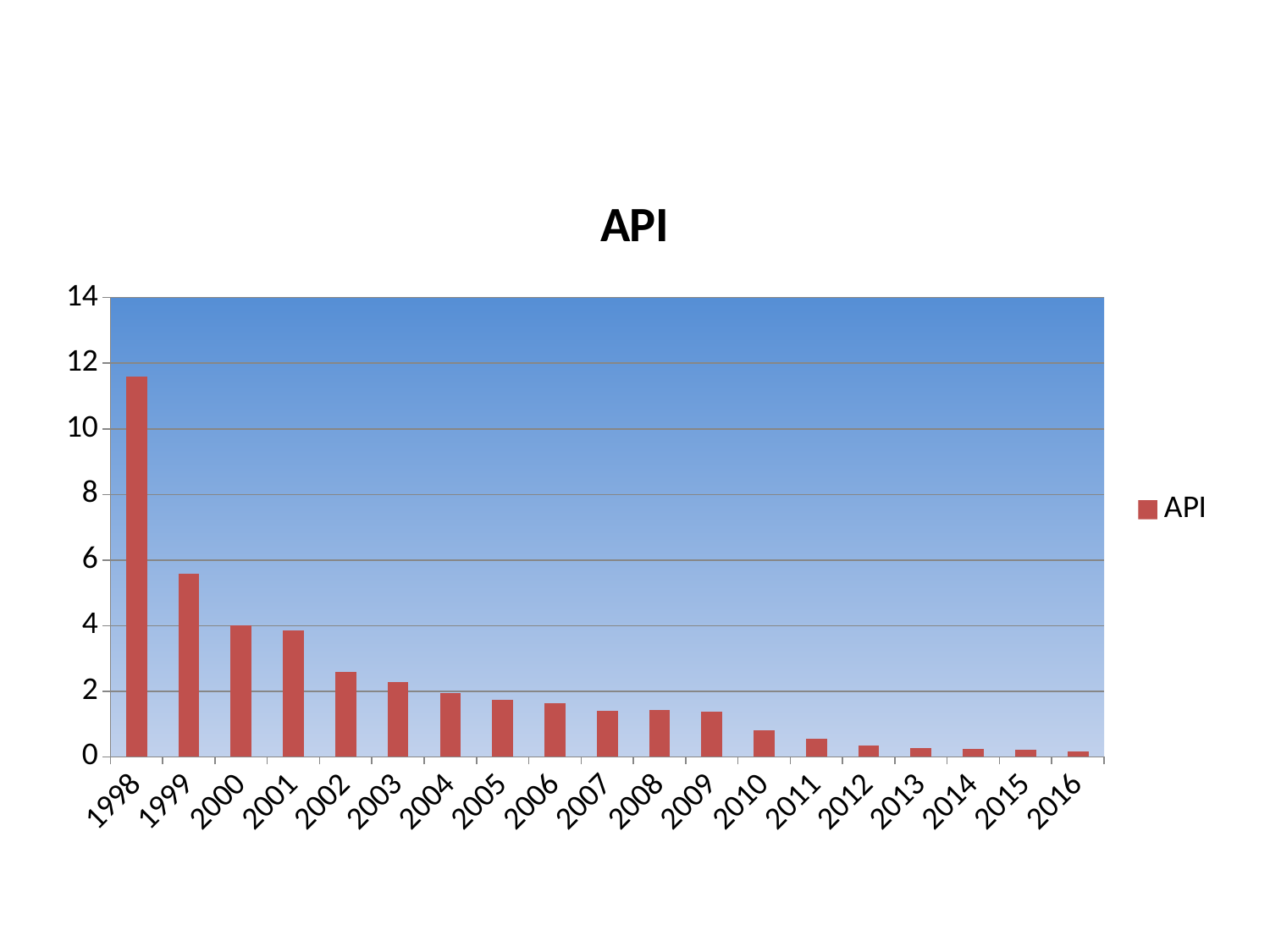

#

### Chart:

| Category | API |
|---|---|
| 1998 | 11.59 |
| 1999 | 5.59 |
| 2000 | 4.0 |
| 2001 | 3.8499999999999988 |
| 2002 | 2.6 |
| 2003 | 2.27 |
| 2004 | 1.9500000000000002 |
| 2005 | 1.7500000000000022 |
| 2006 | 1.6400000000000001 |
| 2007 | 1.41 |
| 2008 | 1.43 |
| 2009 | 1.3900000000000001 |
| 2010 | 0.8200000000000006 |
| 2011 | 0.54 |
| 2012 | 0.3500000000000003 |
| 2013 | 0.27 |
| 2014 | 0.2400000000000002 |
| 2015 | 0.21000000000000021 |
| 2016 | 0.16000000000000025 |